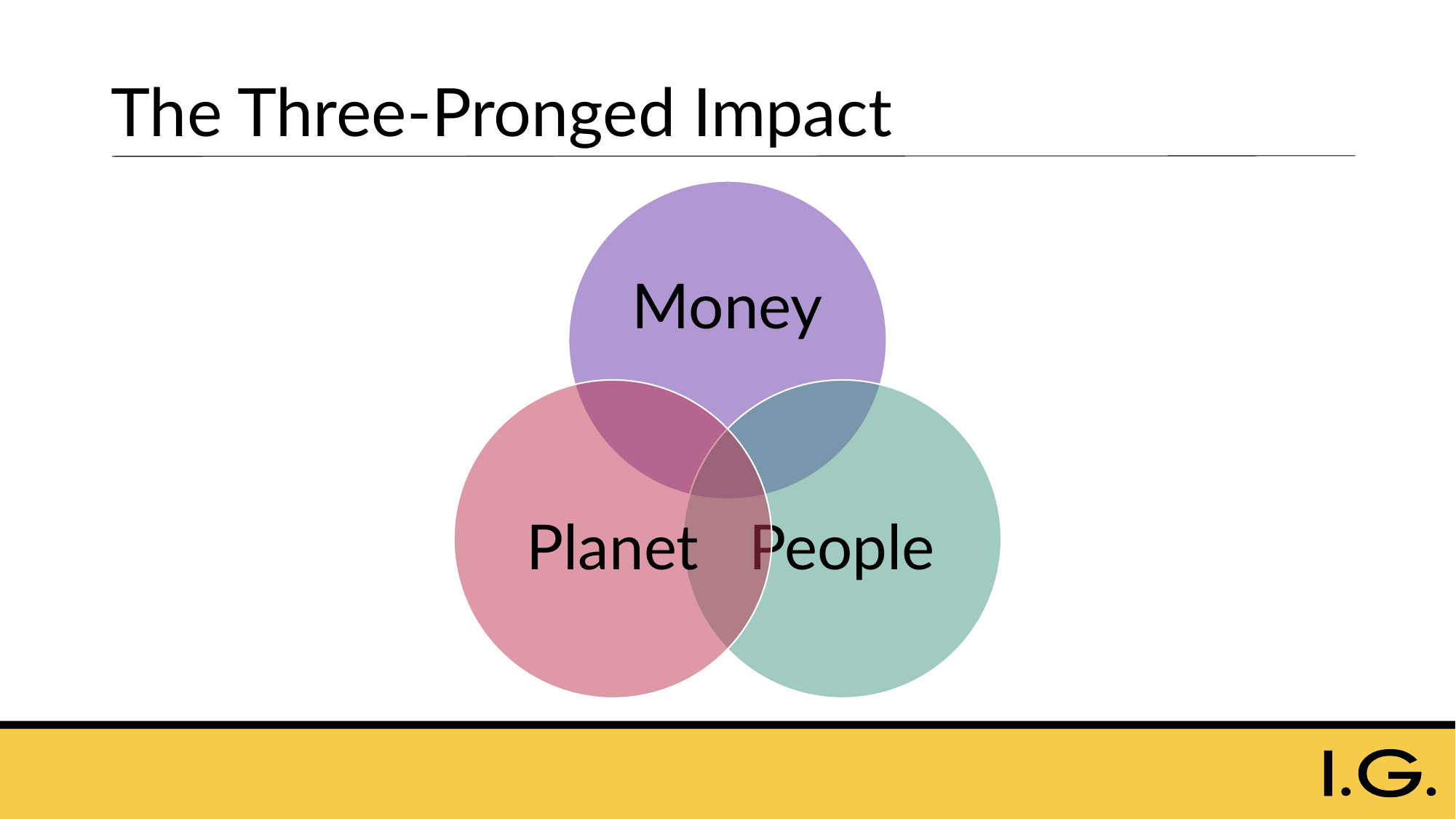

# The Three-Pronged Impact
Money
People
Planet